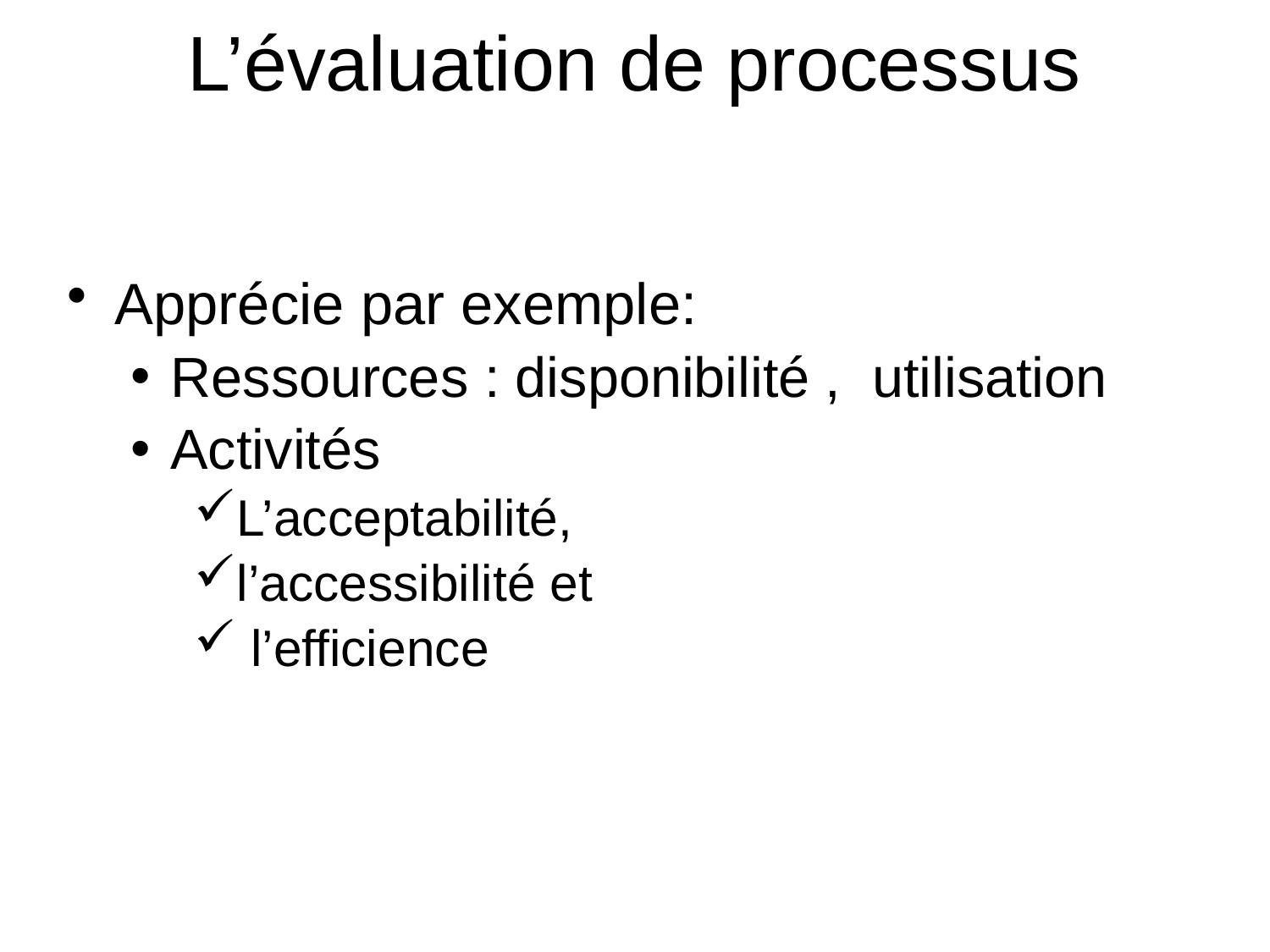

L’évaluation de processus
Apprécie par exemple:
Ressources : disponibilité ,  utilisation
Activités
L’acceptabilité,
l’accessibilité et
 l’efficience